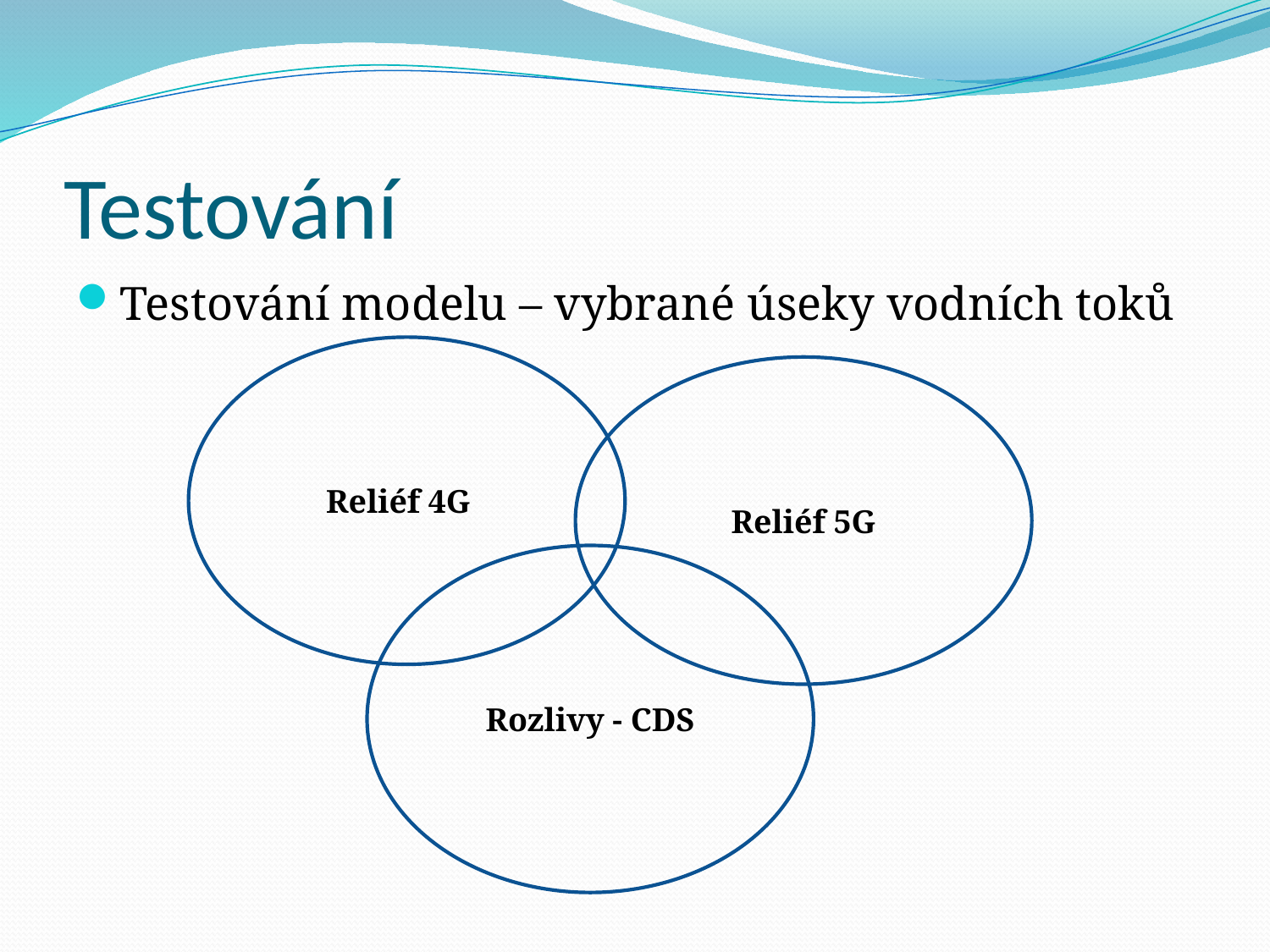

# Testování
Testování modelu – vybrané úseky vodních toků

Reliéf 4G
Reliéf 5G
Rozlivy - CDS